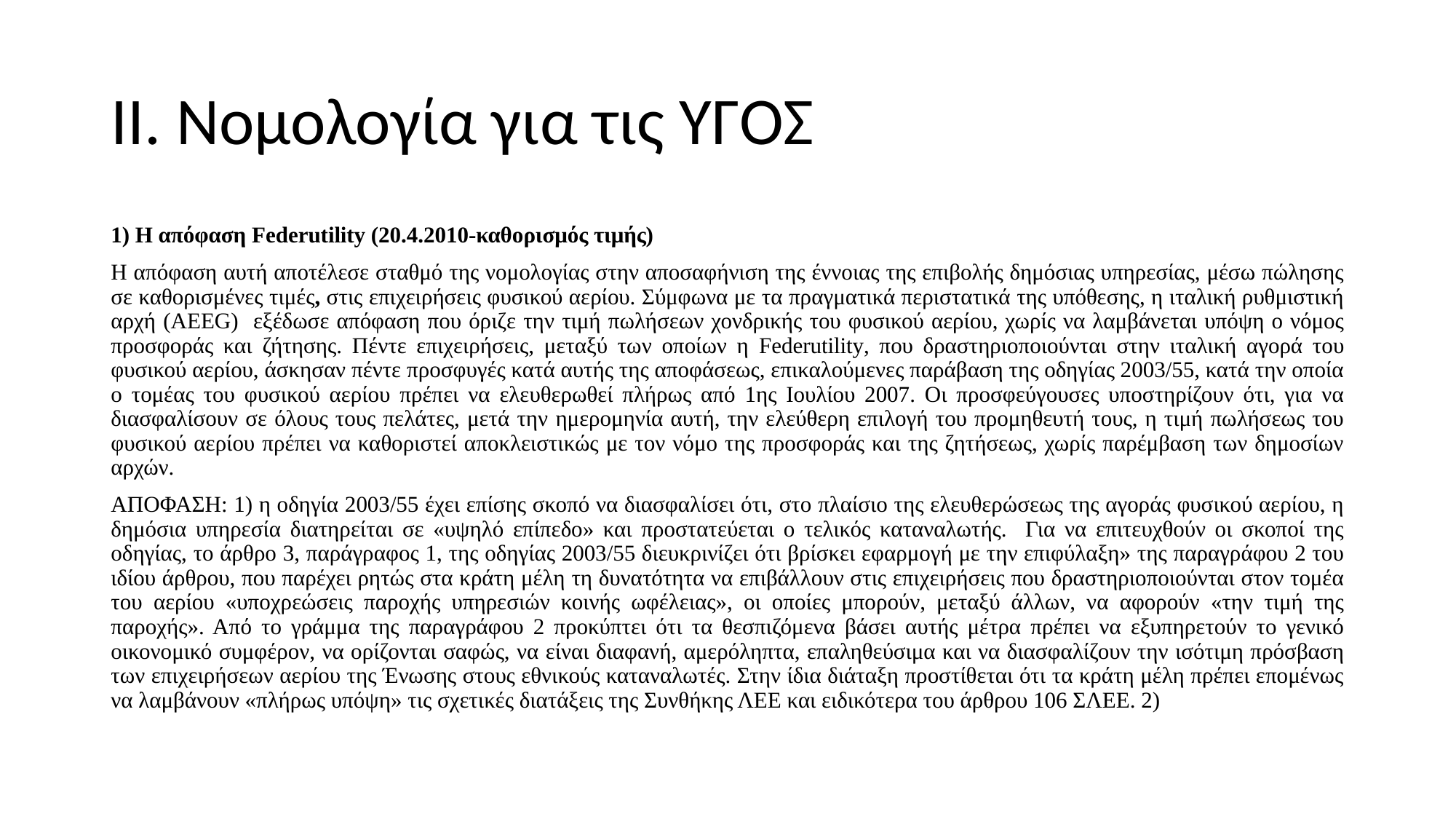

# ΙΙ. Νομολογία για τις ΥΓΟΣ
1) Η απόφαση Federutility (20.4.2010-καθορισμός τιμής)
Η απόφαση αυτή αποτέλεσε σταθμό της νομολογίας στην αποσαφήνιση της έννοιας της επιβολής δημόσιας υπηρεσίας, μέσω πώλησης σε καθορισμένες τιμές, στις επιχειρήσεις φυσικού αερίου. Σύμφωνα με τα πραγματικά περιστατικά της υπόθεσης, η ιταλική ρυθμιστική αρχή (AEEG)  εξέδωσε απόφαση που όριζε την τιμή πωλήσεων χονδρικής του φυσικού αερίου, χωρίς να λαμβάνεται υπόψη ο νόμος προσφοράς και ζήτησης. Πέντε επιχειρήσεις, μεταξύ των οποίων η Federutility, που δραστηριοποιούνται στην ιταλική αγορά του φυσικού αερίου, άσκησαν πέντε προσφυγές κατά αυτής της αποφάσεως, επικαλούμενες παράβαση της οδηγίας 2003/55, κατά την οποία ο τομέας του φυσικού αερίου πρέπει να ελευθερωθεί πλήρως από 1ης Ιουλίου 2007. Οι προσφεύγουσες υποστηρίζουν ότι, για να διασφαλίσουν σε όλους τους πελάτες, μετά την ημερομηνία αυτή, την ελεύθερη επιλογή του προμηθευτή τους, η τιμή πωλήσεως του φυσικού αερίου πρέπει να καθοριστεί αποκλειστικώς με τον νόμο της προσφοράς και της ζητήσεως, χωρίς παρέμβαση των δημοσίων αρχών.
ΑΠΟΦΑΣΗ: 1) η οδηγία 2003/55 έχει επίσης σκοπό να διασφαλίσει ότι, στο πλαίσιο της ελευθερώσεως της αγοράς φυσικού αερίου, η δημόσια υπηρεσία διατηρείται σε «υψηλό επίπεδο» και προστατεύεται ο τελικός καταναλωτής.  Για να επιτευχθούν οι σκοποί της οδηγίας, το άρθρο 3, παράγραφος 1, της οδηγίας 2003/55 διευκρινίζει ότι βρίσκει εφαρμογή με την επιφύλαξη» της παραγράφου 2 του ιδίου άρθρου, που παρέχει ρητώς στα κράτη μέλη τη δυνατότητα να επιβάλλουν στις επιχειρήσεις που δραστηριοποιούνται στον τομέα του αερίου «υποχρεώσεις παροχής υπηρεσιών κοινής ωφέλειας», οι οποίες μπορούν, μεταξύ άλλων, να αφορούν «την τιμή της παροχής». Από το γράμμα της παραγράφου 2 προκύπτει ότι τα θεσπιζόμενα βάσει αυτής μέτρα πρέπει να εξυπηρετούν το γενικό οικονομικό συμφέρον, να ορίζονται σαφώς, να είναι διαφανή, αμερόληπτα, επαληθεύσιμα και να διασφαλίζουν την ισότιμη πρόσβαση των επιχειρήσεων αερίου της Ένωσης στους εθνικούς καταναλωτές. Στην ίδια διάταξη προστίθεται ότι τα κράτη μέλη πρέπει επομένως να λαμβάνουν «πλήρως υπόψη» τις σχετικές διατάξεις της Συνθήκης ΛΕΕ και ειδικότερα του άρθρου 106 ΣΛΕΕ. 2)